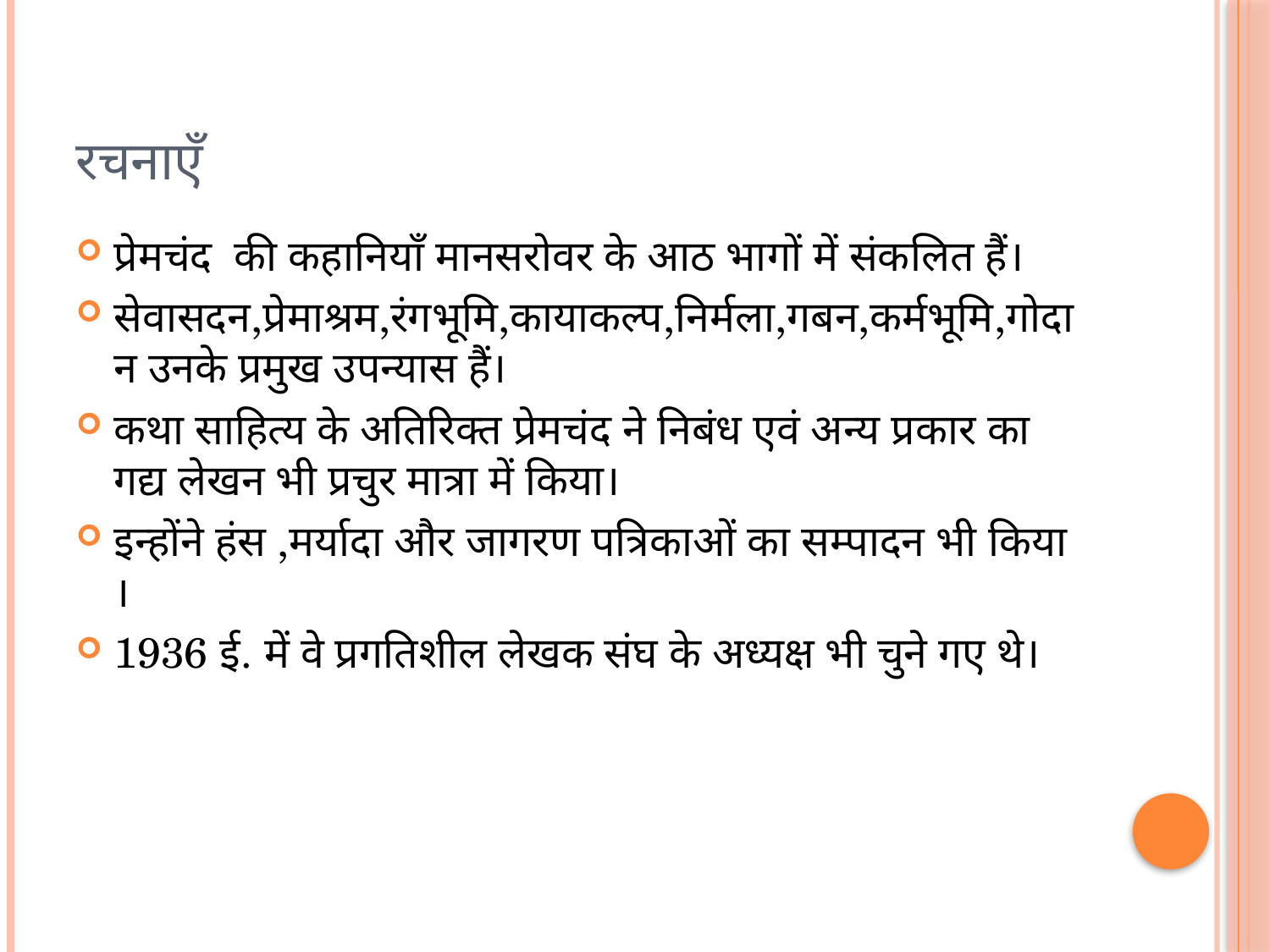

# रचनाएँ
प्रेमचंद  की कहानियाँ मानसरोवर के आठ भागों में संकलित हैं।
सेवासदन,प्रेमाश्रम,रंगभूमि,कायाकल्प,निर्मला,गबन,कर्मभूमि,गोदान उनके प्रमुख उपन्यास हैं।
कथा साहित्य के अतिरिक्त प्रेमचंद ने निबंध एवं अन्य प्रकार का गद्य लेखन भी प्रचुर मात्रा में किया।
इन्होंने हंस ,मर्यादा और जागरण पत्रिकाओं का सम्पादन भी किया ।
1936 ई. में वे प्रगतिशील लेखक संघ के अध्यक्ष भी चुने गए थे।